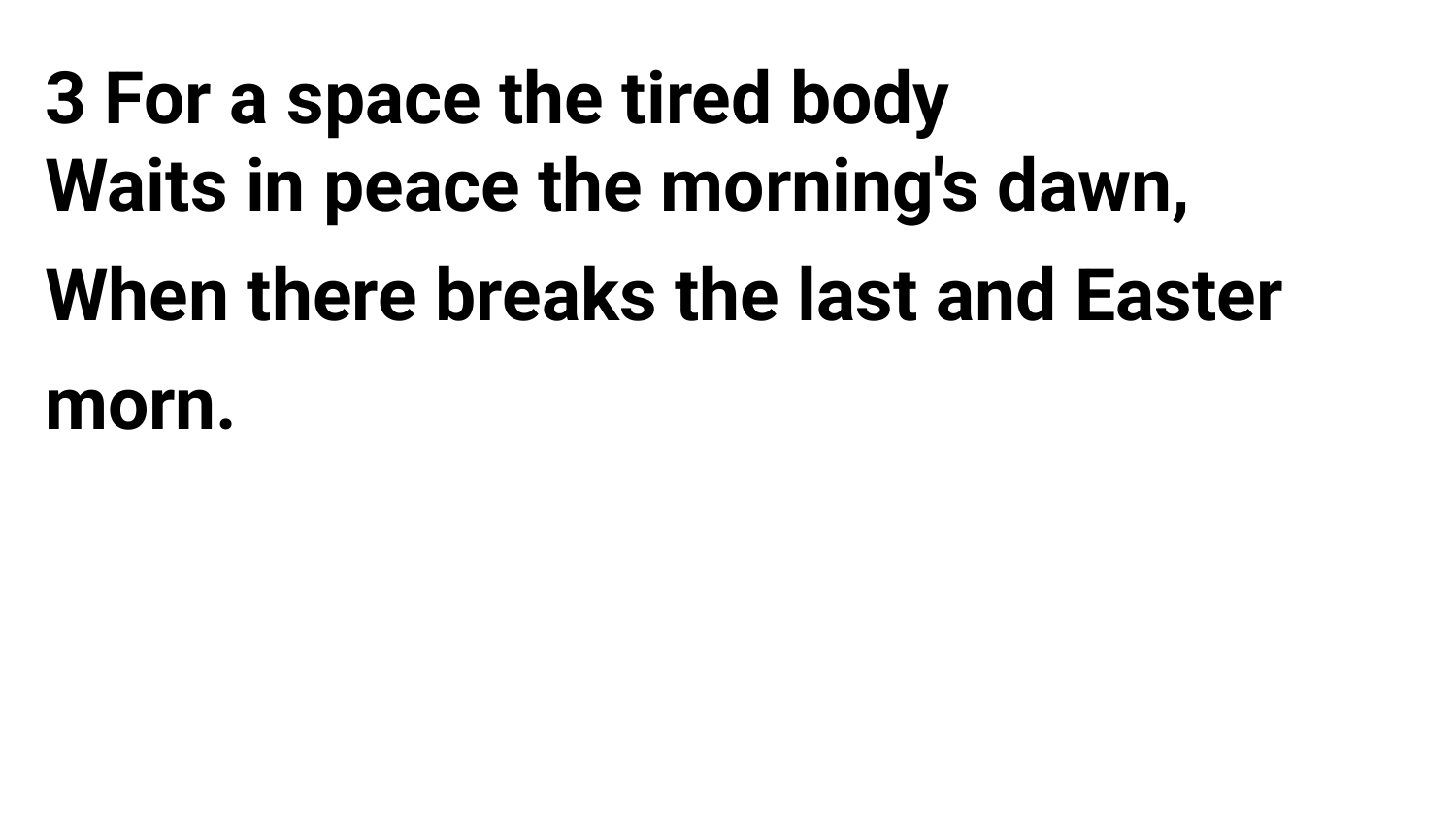

3 For a space the tired body
Waits in peace the morning's dawn,
When there breaks the last and Easter morn.